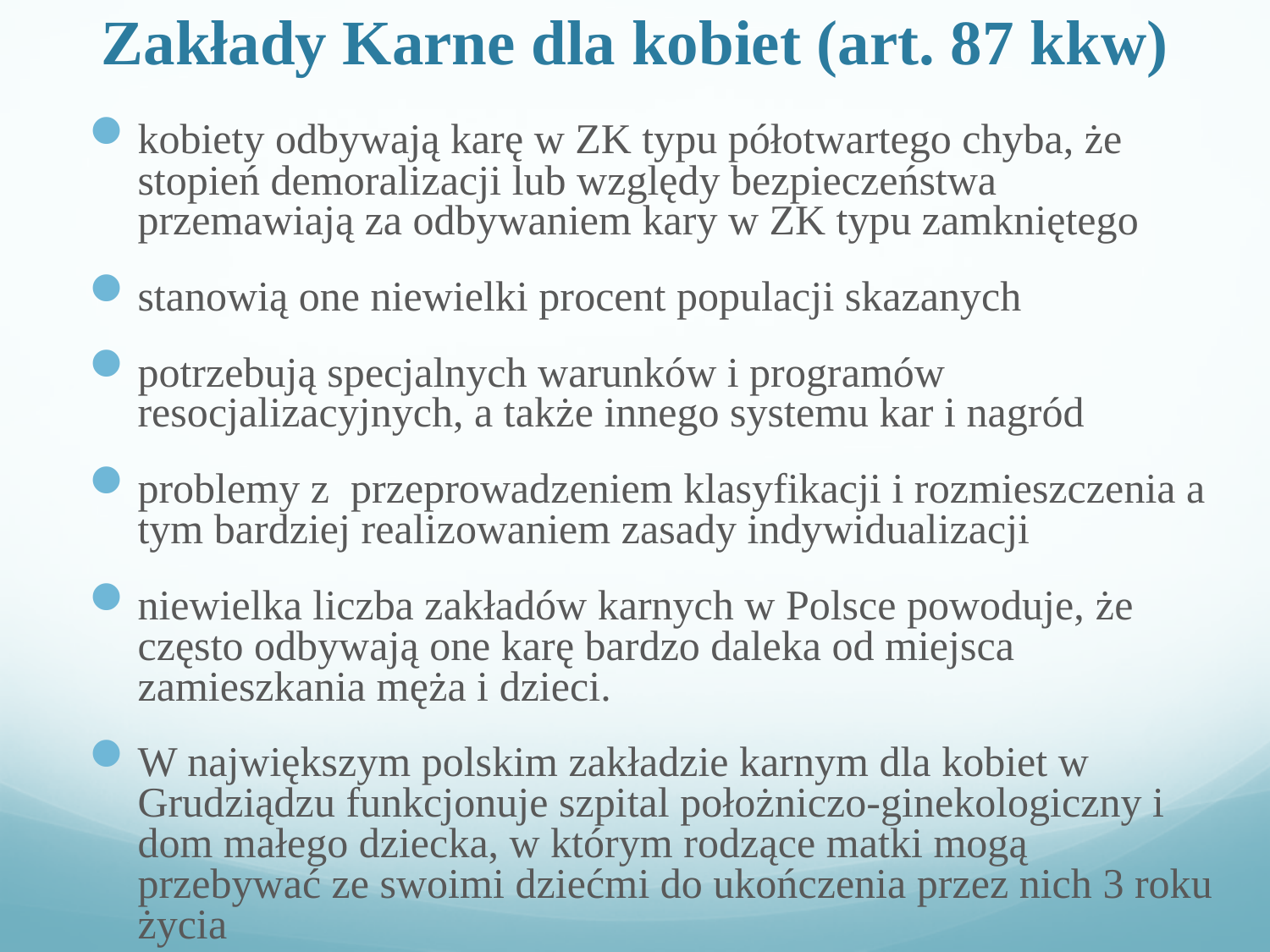

# Zakłady Karne dla kobiet (art. 87 kkw)
kobiety odbywają karę w ZK typu półotwartego chyba, że stopień demoralizacji lub względy bezpieczeństwa przemawiają za odbywaniem kary w ZK typu zamkniętego
stanowią one niewielki procent populacji skazanych
potrzebują specjalnych warunków i programów resocjalizacyjnych, a także innego systemu kar i nagród
problemy z  przeprowadzeniem klasyfikacji i rozmieszczenia a tym bardziej realizowaniem zasady indywidualizacji
niewielka liczba zakładów karnych w Polsce powoduje, że często odbywają one karę bardzo daleka od miejsca zamieszkania męża i dzieci.
W największym polskim zakładzie karnym dla kobiet w Grudziądzu funkcjonuje szpital położniczo-ginekologiczny i dom małego dziecka, w którym rodzące matki mogą przebywać ze swoimi dziećmi do ukończenia przez nich 3 roku życia